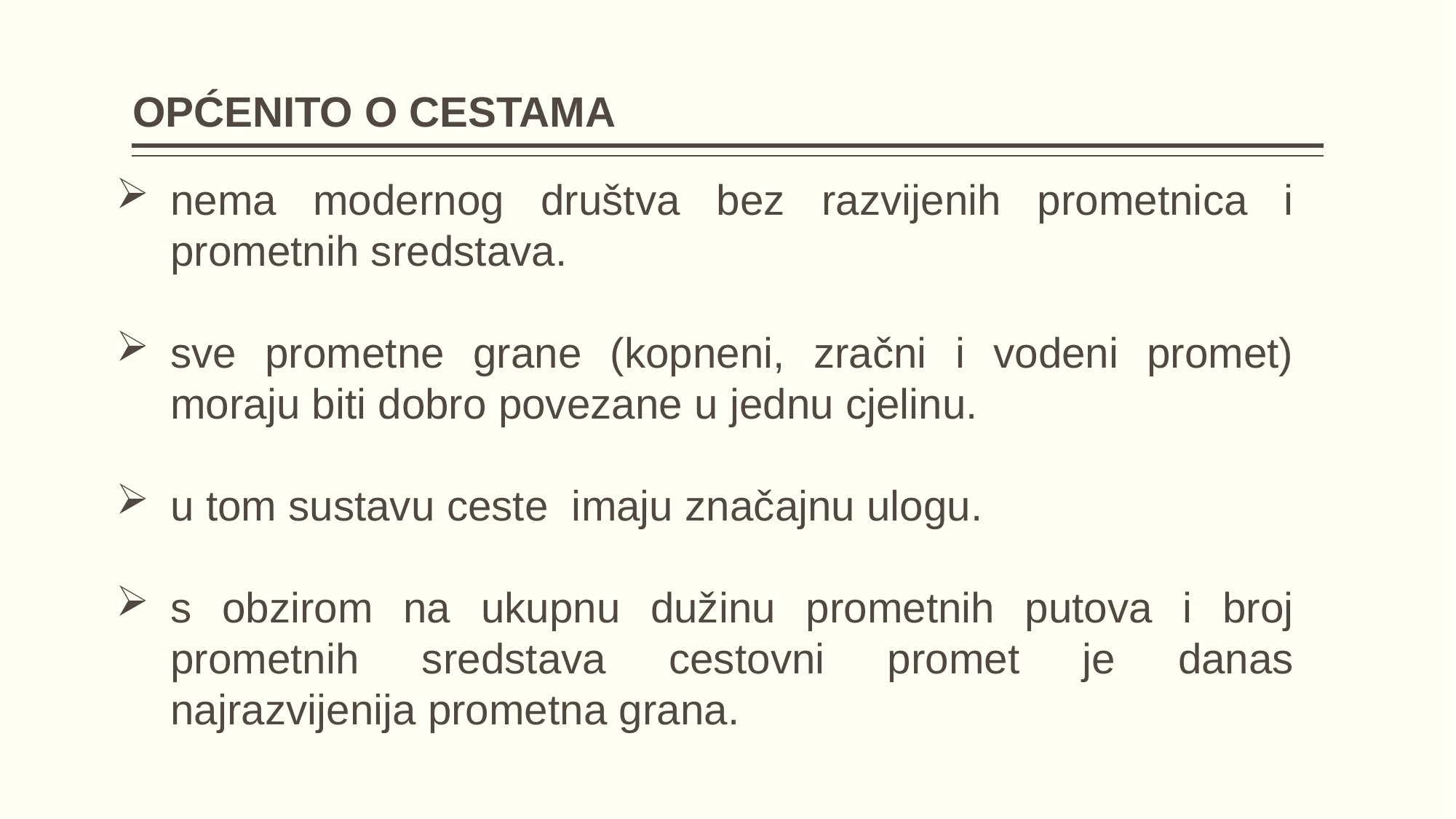

OPĆENITO O CESTAMA
nema modernog društva bez razvijenih prometnica i prometnih sredstava.

sve prometne grane (kopneni, zračni i vodeni promet) moraju biti dobro povezane u jednu cjelinu.

u tom sustavu ceste  imaju značajnu ulogu.

s obzirom na ukupnu dužinu prometnih putova i broj prometnih sredstava cestovni promet je danas najrazvijenija prometna grana.